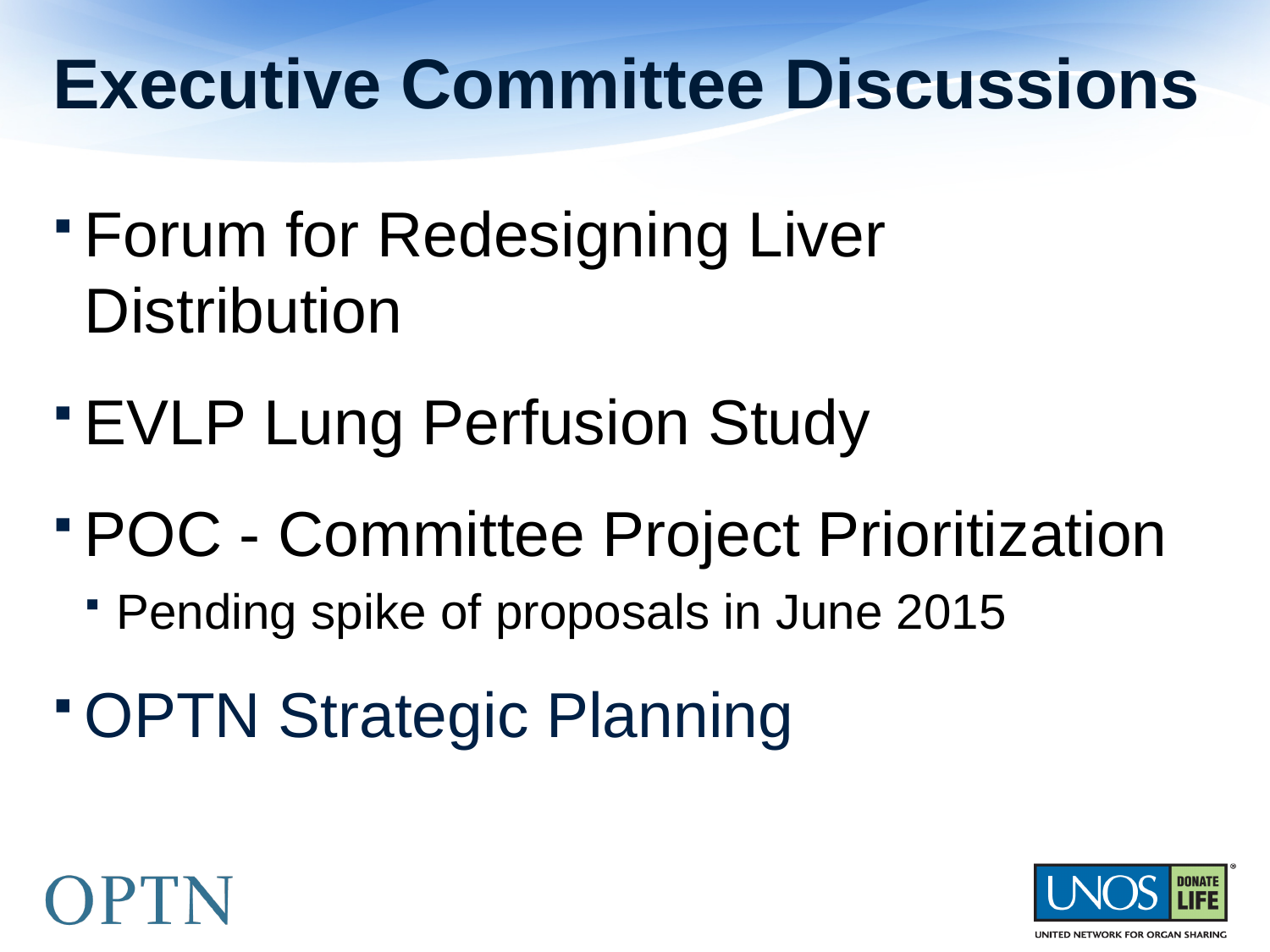

# Executive Committee Discussions
Forum for Redesigning Liver Distribution
EVLP Lung Perfusion Study
POC - Committee Project Prioritization
Pending spike of proposals in June 2015
OPTN Strategic Planning